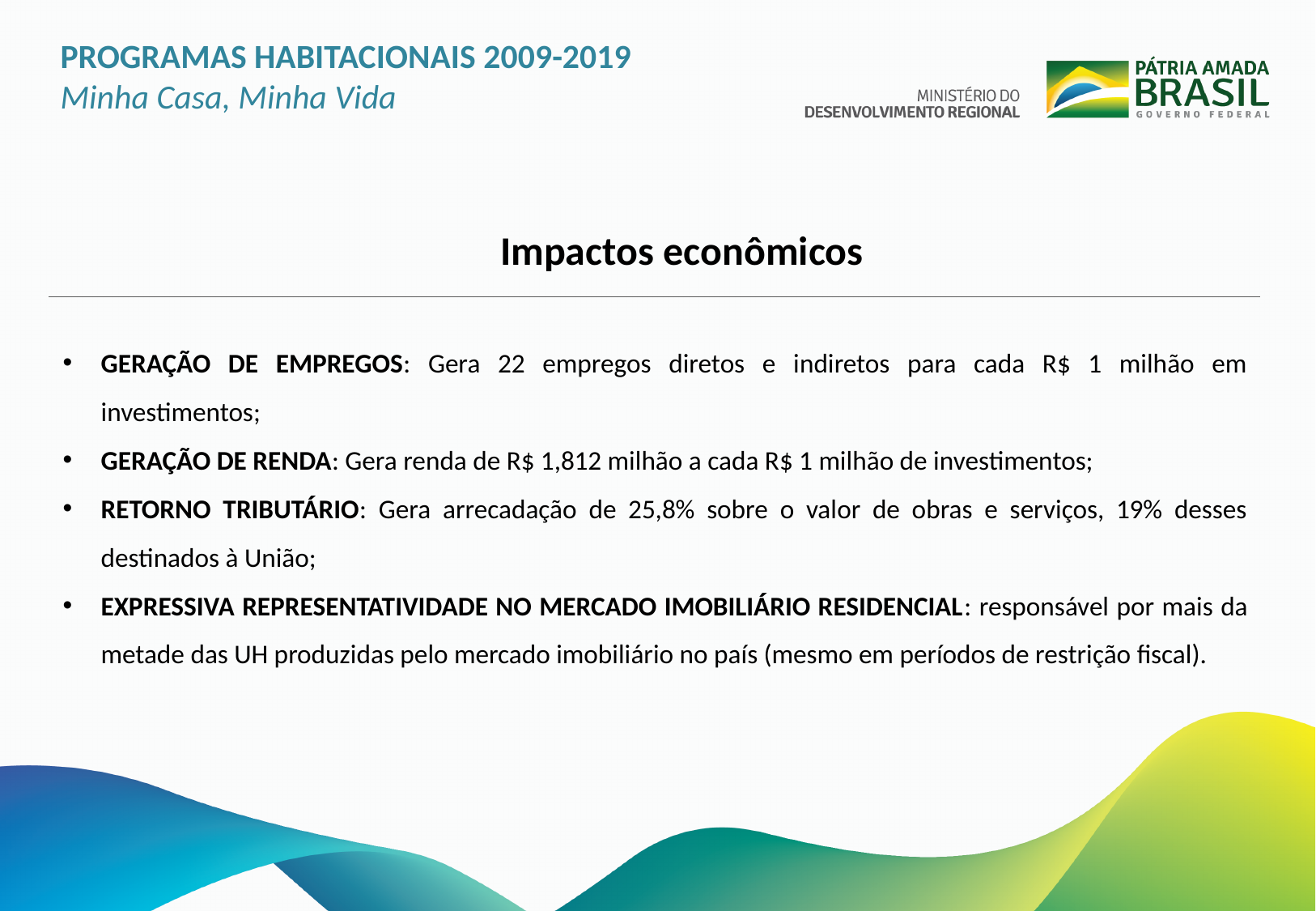

PROGRAMAS HABITACIONAIS 2009-2019
Minha Casa, Minha Vida
Impactos econômicos
GERAÇÃO DE EMPREGOS: Gera 22 empregos diretos e indiretos para cada R$ 1 milhão em investimentos;
GERAÇÃO DE RENDA: Gera renda de R$ 1,812 milhão a cada R$ 1 milhão de investimentos;
RETORNO TRIBUTÁRIO: Gera arrecadação de 25,8% sobre o valor de obras e serviços, 19% desses destinados à União;
EXPRESSIVA REPRESENTATIVIDADE NO MERCADO IMOBILIÁRIO RESIDENCIAL: responsável por mais da metade das UH produzidas pelo mercado imobiliário no país (mesmo em períodos de restrição fiscal).